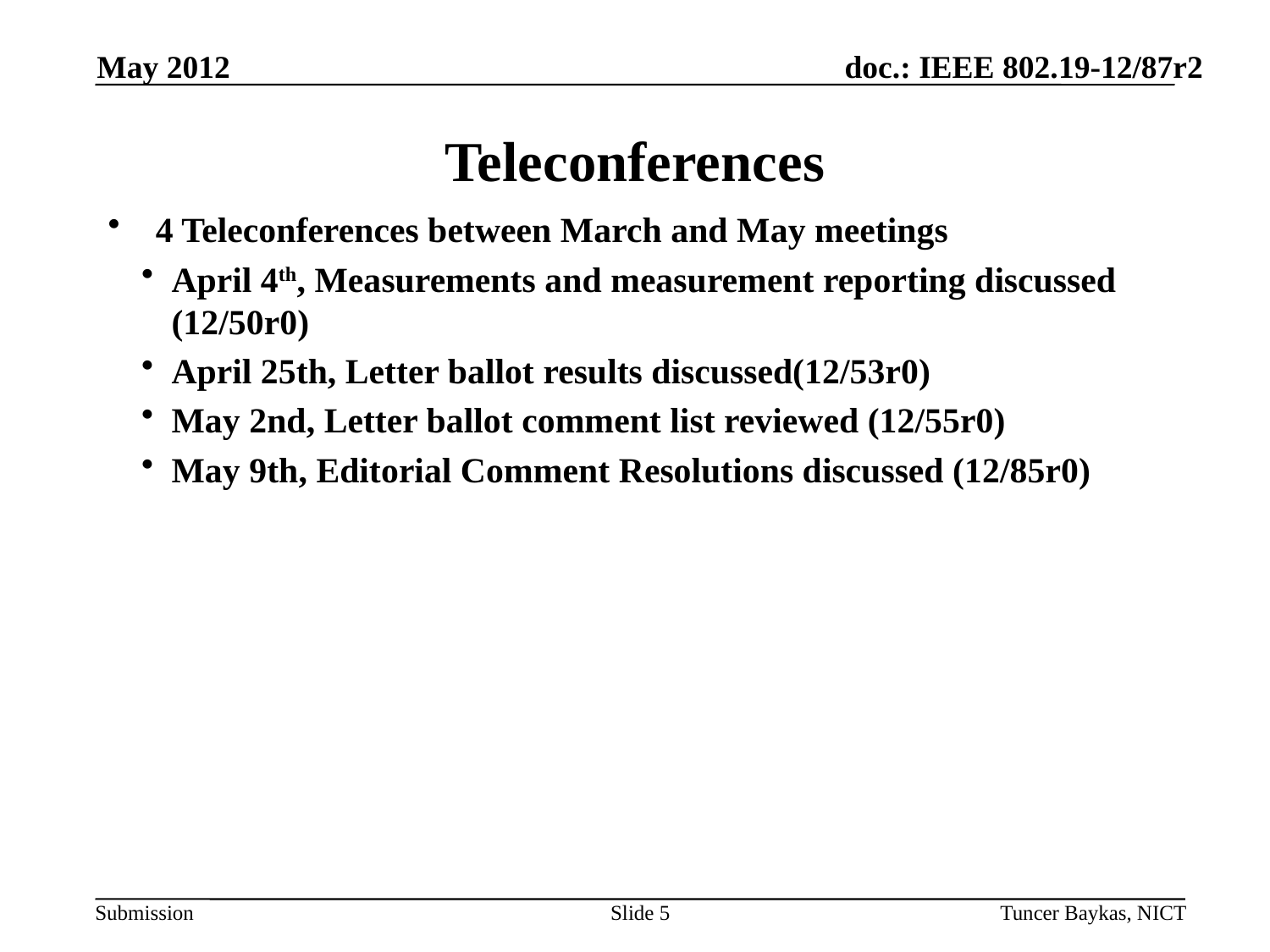

May 2012
Teleconferences
4 Teleconferences between March and May meetings
April 4th, Measurements and measurement reporting discussed (12/50r0)
April 25th, Letter ballot results discussed(12/53r0)
May 2nd, Letter ballot comment list reviewed (12/55r0)
May 9th, Editorial Comment Resolutions discussed (12/85r0)

Slide 5
Tuncer Baykas, NICT